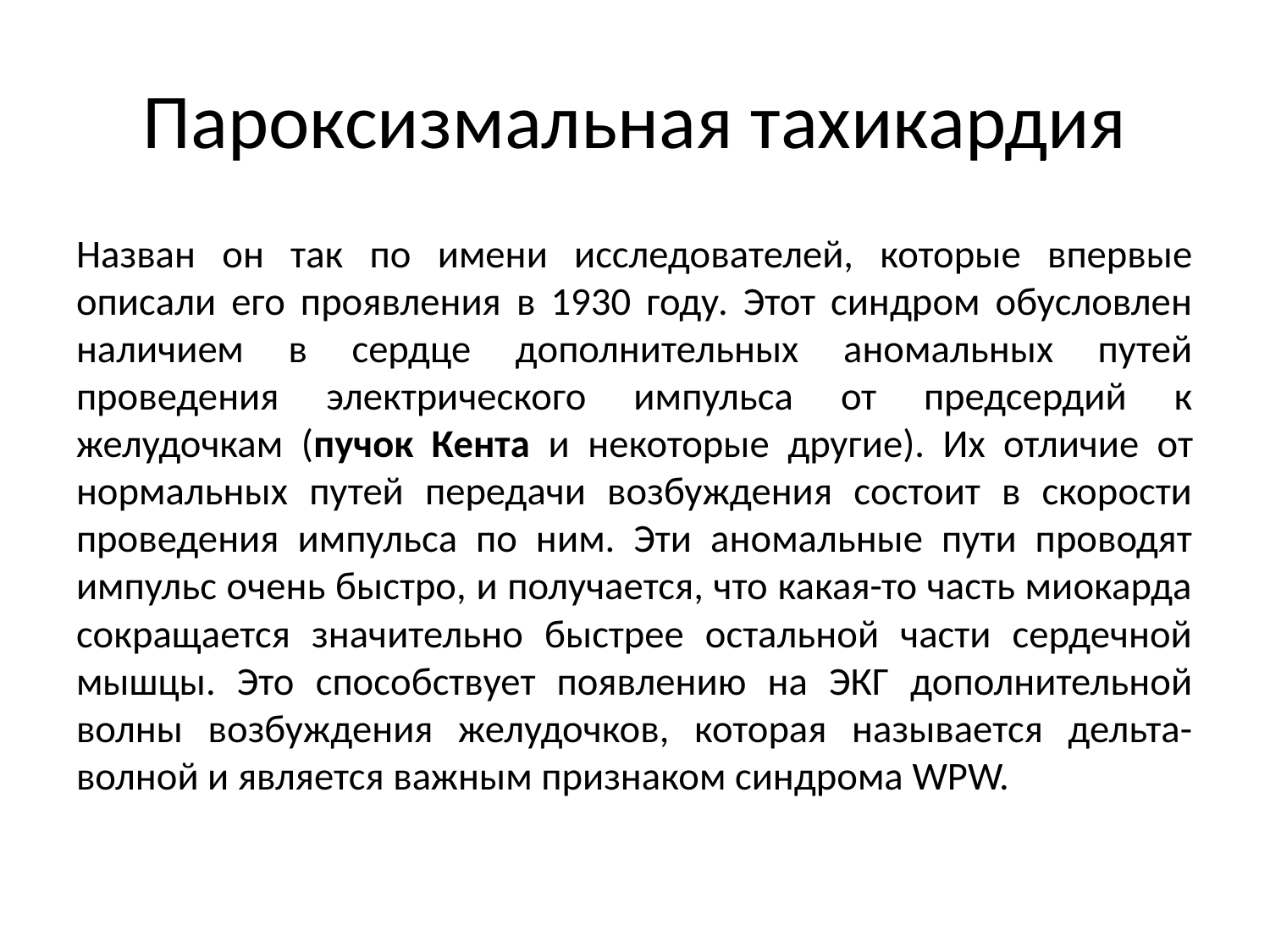

# Пароксизмальная тахикардия
Назван он так по имени исследователей, которые впервые описали его проявления в 1930 году. Этот синдром обусловлен наличием в сердце дополнительных аномальных путей проведения электрического импульса от предсердий к желудочкам (пучок Кента и некоторые другие). Их отличие от нормальных путей передачи возбуждения состоит в скорости проведения импульса по ним. Эти аномальные пути проводят импульс очень быстро, и получается, что какая-то часть миокарда сокращается значительно быстрее остальной части сердечной мышцы. Это способствует появлению на ЭКГ дополнительной волны возбуждения желудочков, которая называется дельта-волной и является важным признаком синдрома WPW.